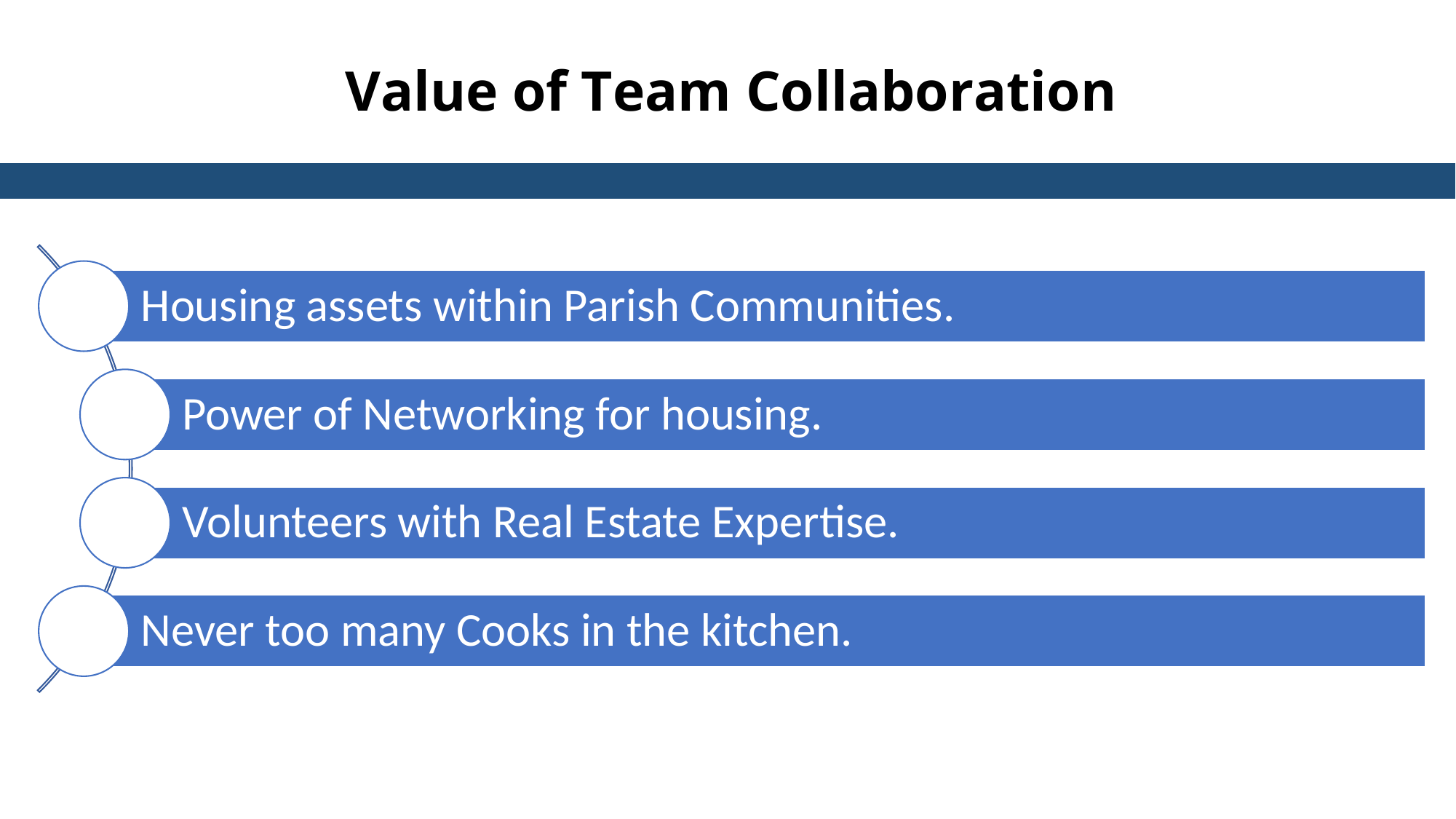

Value of Team Collaboration

Housing assets within Parish Communities.
Power of Networking for housing.
Volunteers with Real Estate Expertise.
Never too many Cooks in the kitchen.